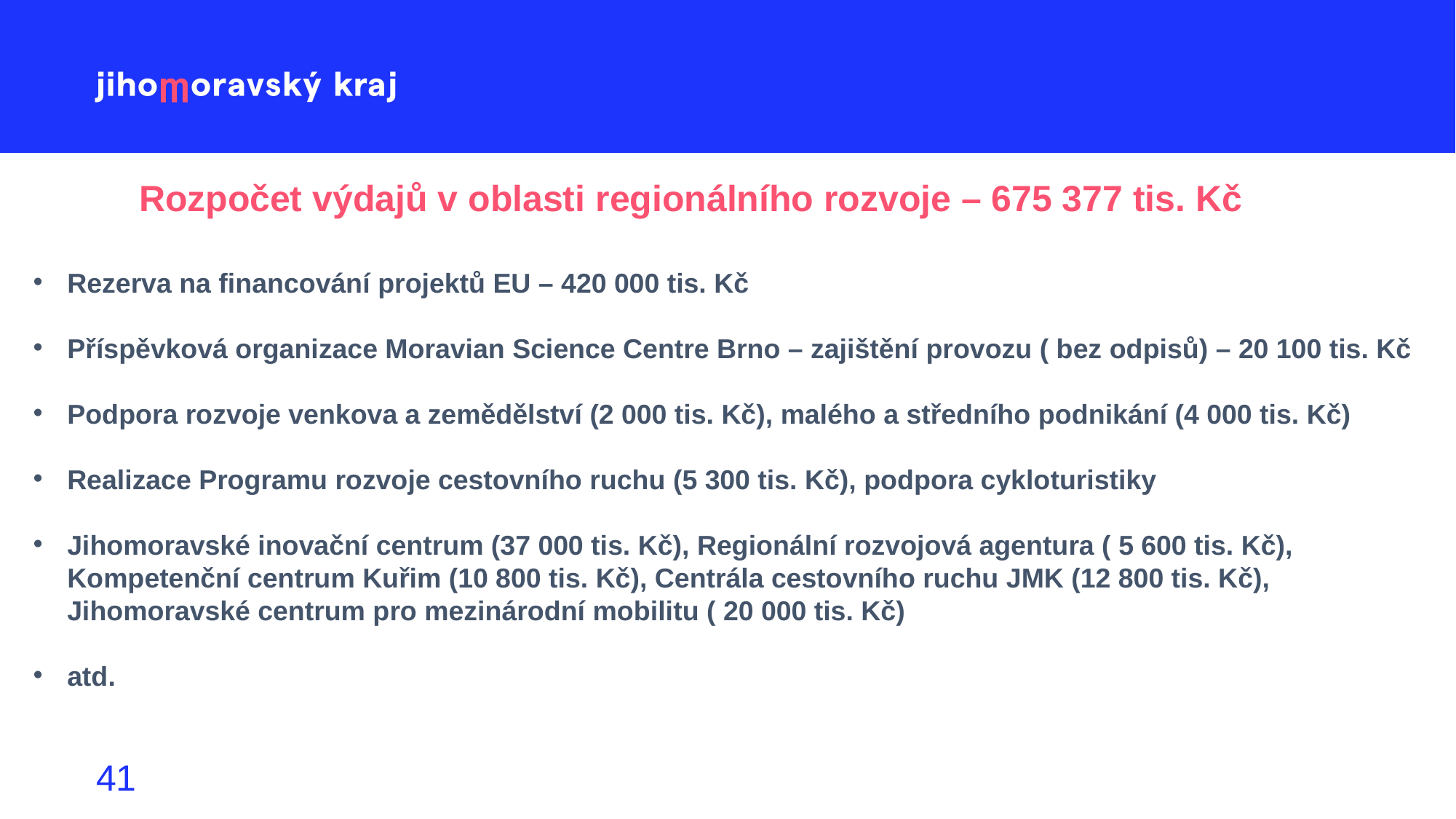

Rozpočet výdajů v oblasti regionálního rozvoje – 675 377 tis. Kč

Rezerva na financování projektů EU – 420 000 tis. Kč

Příspěvková organizace Moravian Science Centre Brno – zajištění provozu ( bez odpisů) – 20 100 tis. Kč

Podpora rozvoje venkova a zemědělství (2 000 tis. Kč), malého a středního podnikání (4 000 tis. Kč)

Realizace Programu rozvoje cestovního ruchu (5 300 tis. Kč), podpora cykloturistiky

Jihomoravské inovační centrum (37 000 tis. Kč), Regionální rozvojová agentura ( 5 600 tis. Kč), Kompetenční centrum Kuřim (10 800 tis. Kč), Centrála cestovního ruchu JMK (12 800 tis. Kč), Jihomoravské centrum pro mezinárodní mobilitu ( 20 000 tis. Kč)

atd.